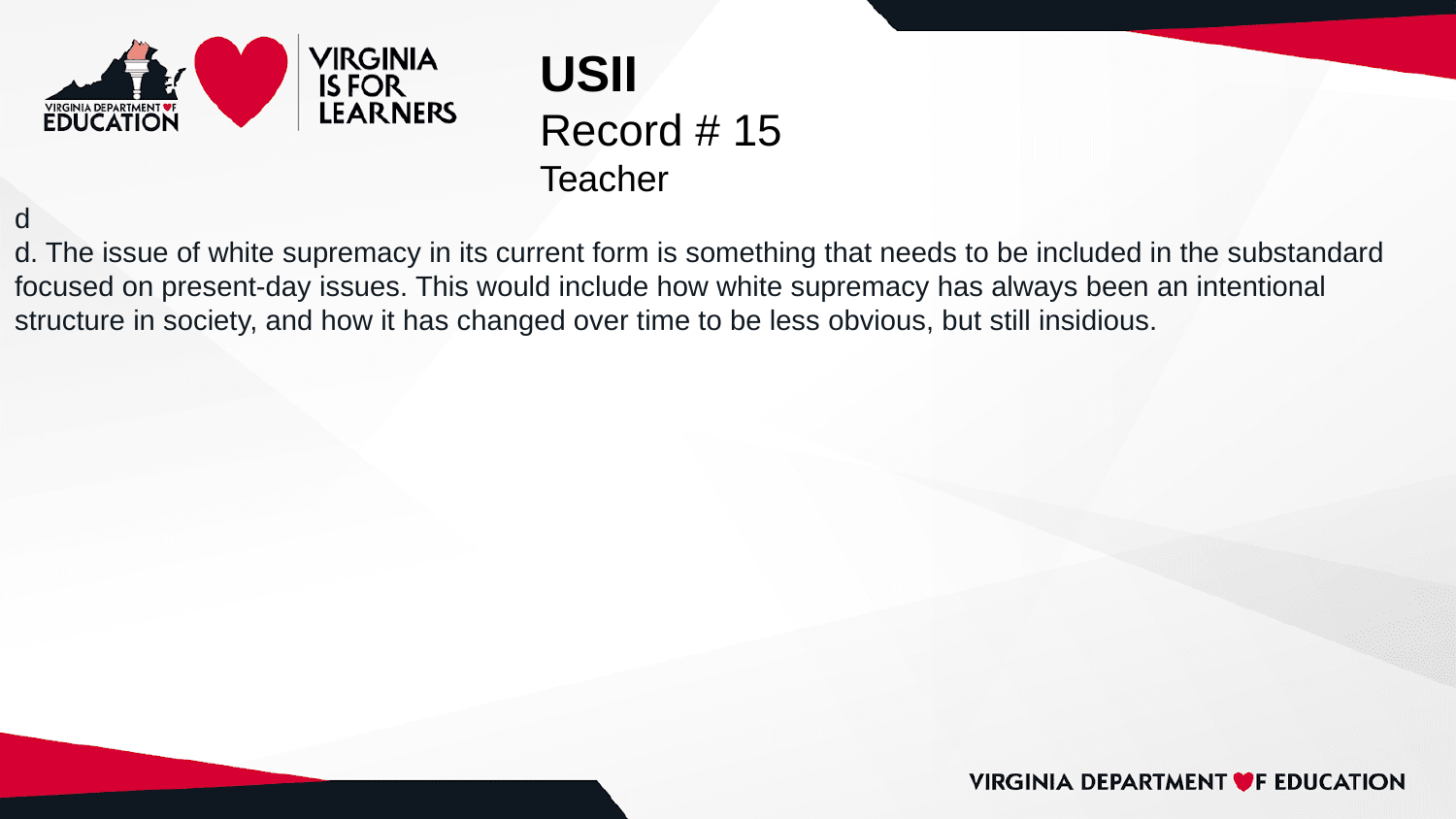

# USII
Record # 15
Teacher
d
d. The issue of white supremacy in its current form is something that needs to be included in the substandard focused on present-day issues. This would include how white supremacy has always been an intentional structure in society, and how it has changed over time to be less obvious, but still insidious.